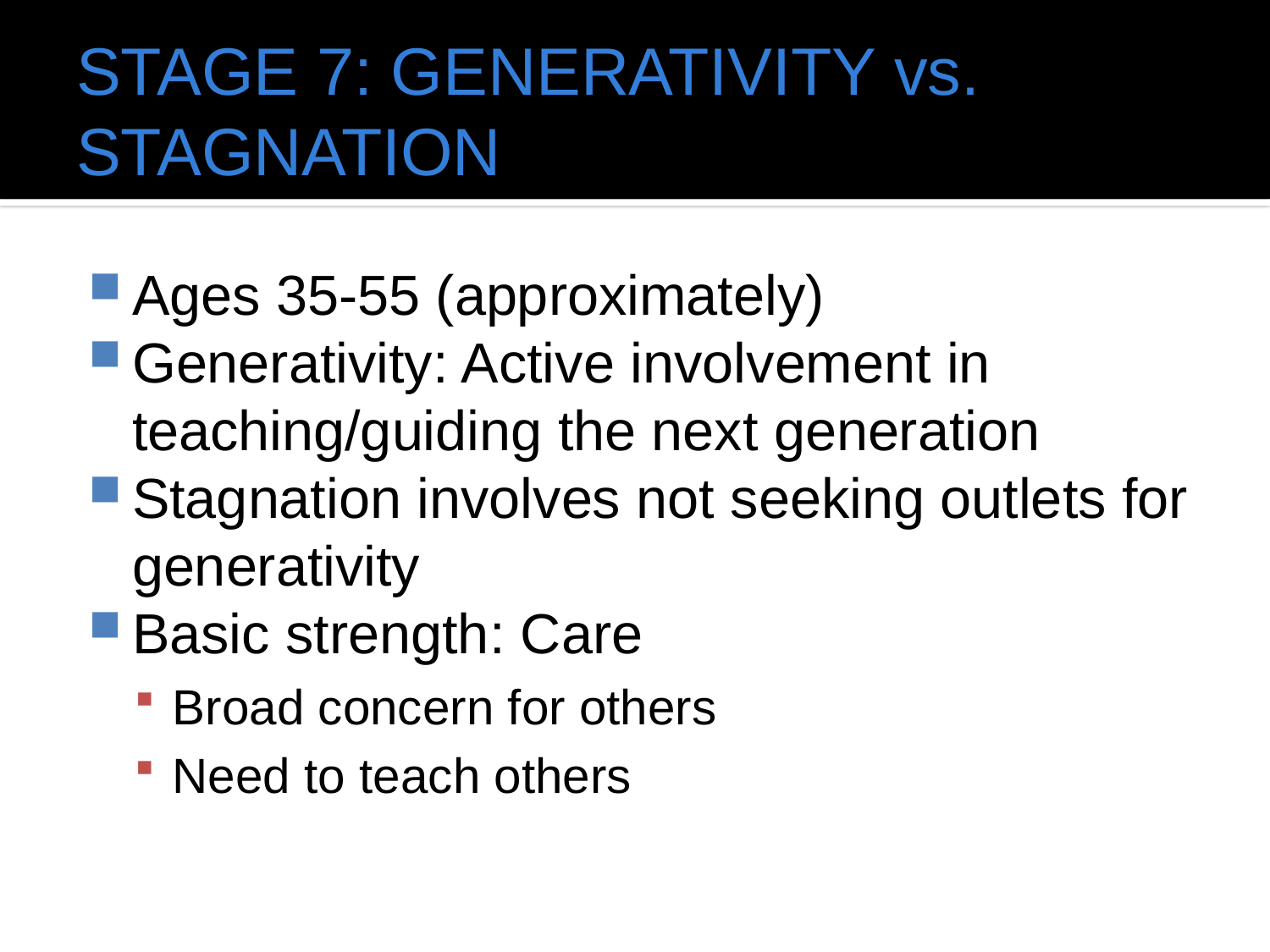

# STAGE 7: GENERATIVITY vs. STAGNATION
Ages 35-55 (approximately)
Generativity: Active involvement in teaching/guiding the next generation
Stagnation involves not seeking outlets for generativity
Basic strength: Care
Broad concern for others
Need to teach others